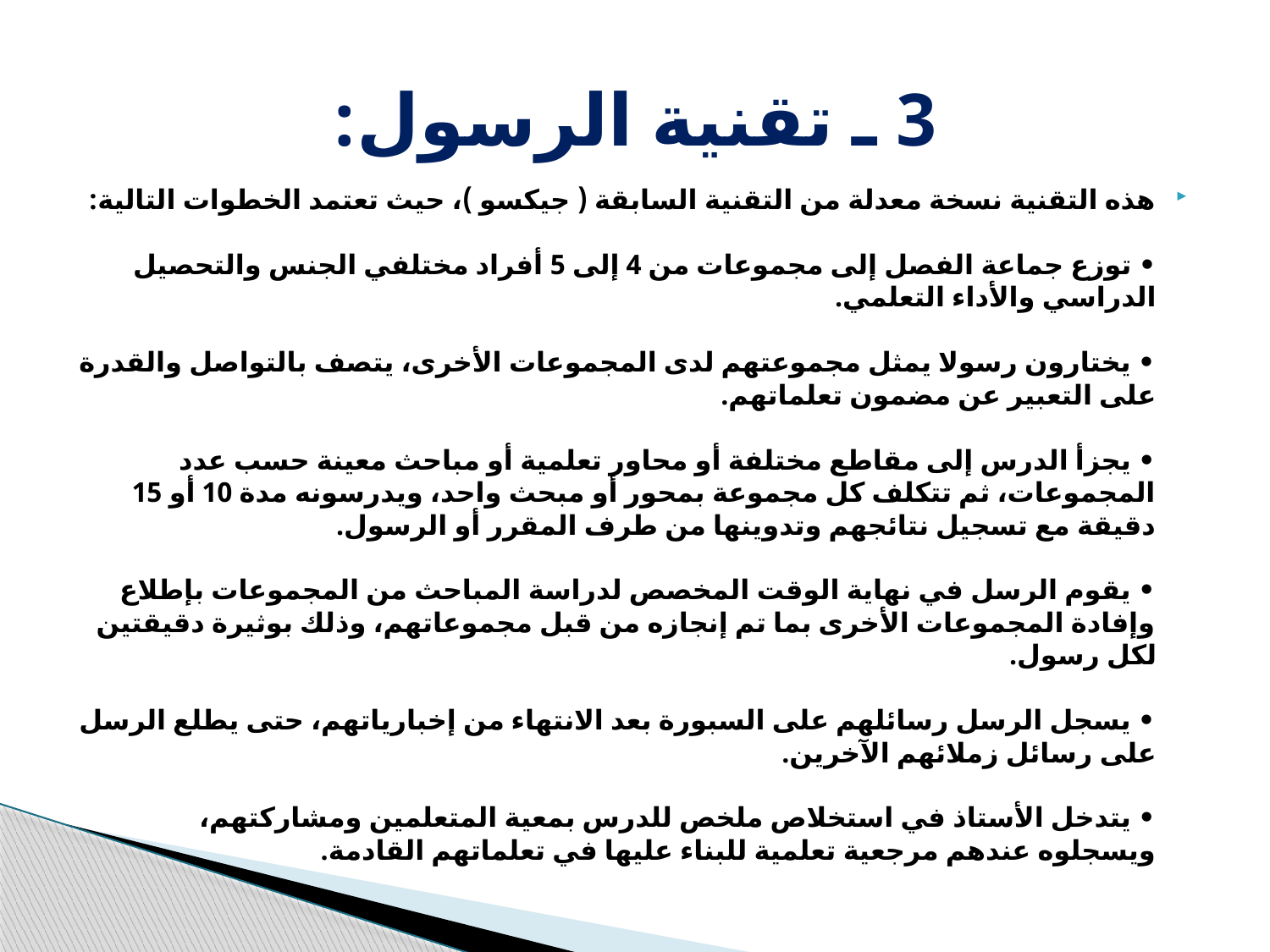

# 3 ـ تقنية الرسول:
هذه التقنية نسخة معدلة من التقنية السابقة ( جيكسو )، حيث تعتمد الخطوات التالية:
• توزع جماعة الفصل إلى مجموعات من 4 إلى 5 أفراد مختلفي الجنس والتحصيل الدراسي والأداء التعلمي.
• يختارون رسولا يمثل مجموعتهم لدى المجموعات الأخرى، يتصف بالتواصل والقدرة على التعبير عن مضمون تعلماتهم.
• يجزأ الدرس إلى مقاطع مختلفة أو محاور تعلمية أو مباحث معينة حسب عدد المجموعات، ثم تتكلف كل مجموعة بمحور أو مبحث واحد، ويدرسونه مدة 10 أو 15 دقيقة مع تسجيل نتائجهم وتدوينها من طرف المقرر أو الرسول.
• يقوم الرسل في نهاية الوقت المخصص لدراسة المباحث من المجموعات بإطلاع وإفادة المجموعات الأخرى بما تم إنجازه من قبل مجموعاتهم، وذلك بوثيرة دقيقتين لكل رسول.
• يسجل الرسل رسائلهم على السبورة بعد الانتهاء من إخبارياتهم، حتى يطلع الرسل على رسائل زملائهم الآخرين.
• يتدخل الأستاذ في استخلاص ملخص للدرس بمعية المتعلمين ومشاركتهم، ويسجلوه عندهم مرجعية تعلمية للبناء عليها في تعلماتهم القادمة.